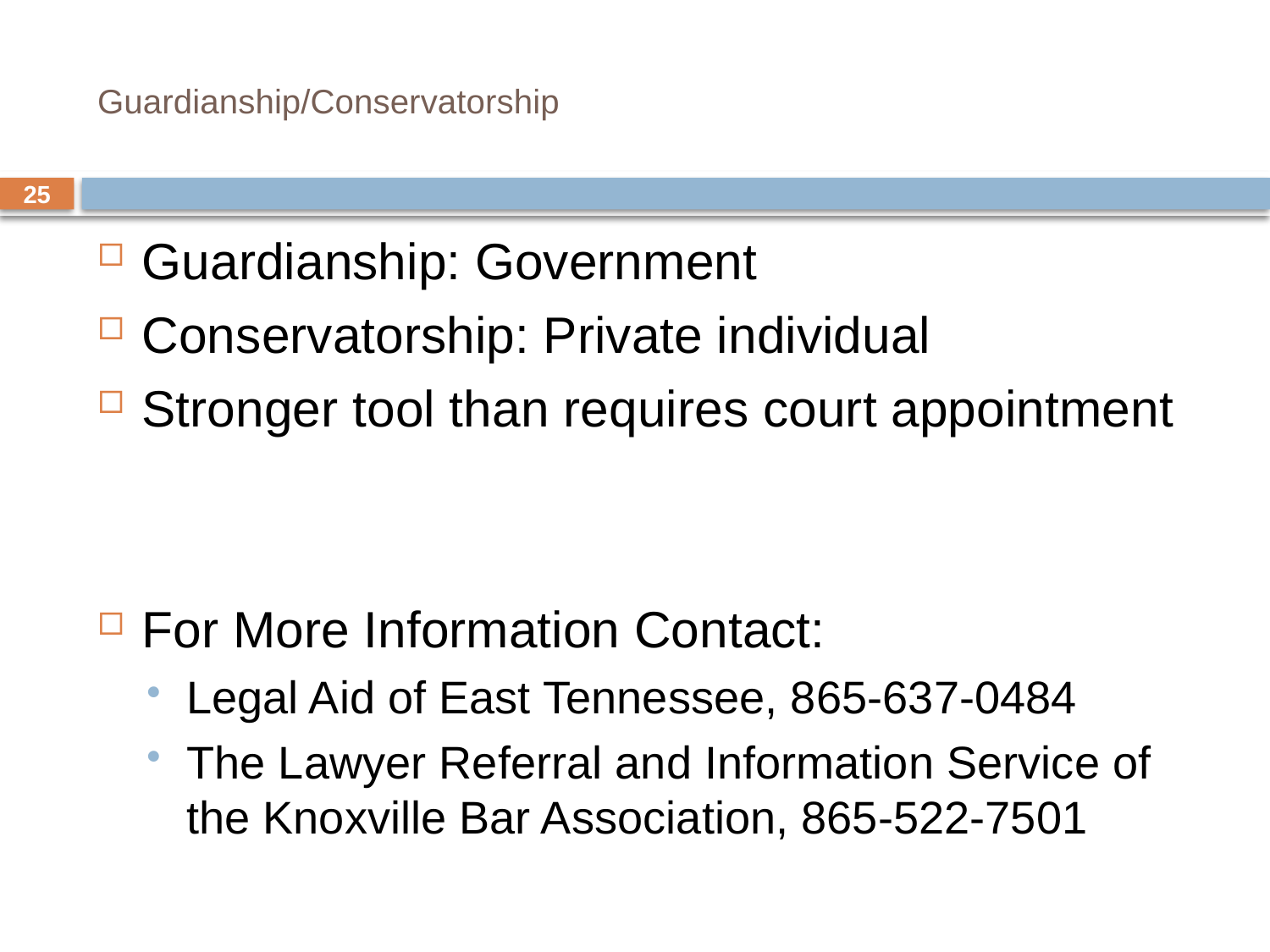

# Guardianship/Conservatorship
25
Guardianship: Government
Conservatorship: Private individual
Stronger tool than requires court appointment

For More Information Contact:
Legal Aid of East Tennessee, 865-637-0484
The Lawyer Referral and Information Service of the Knoxville Bar Association, 865-522-7501